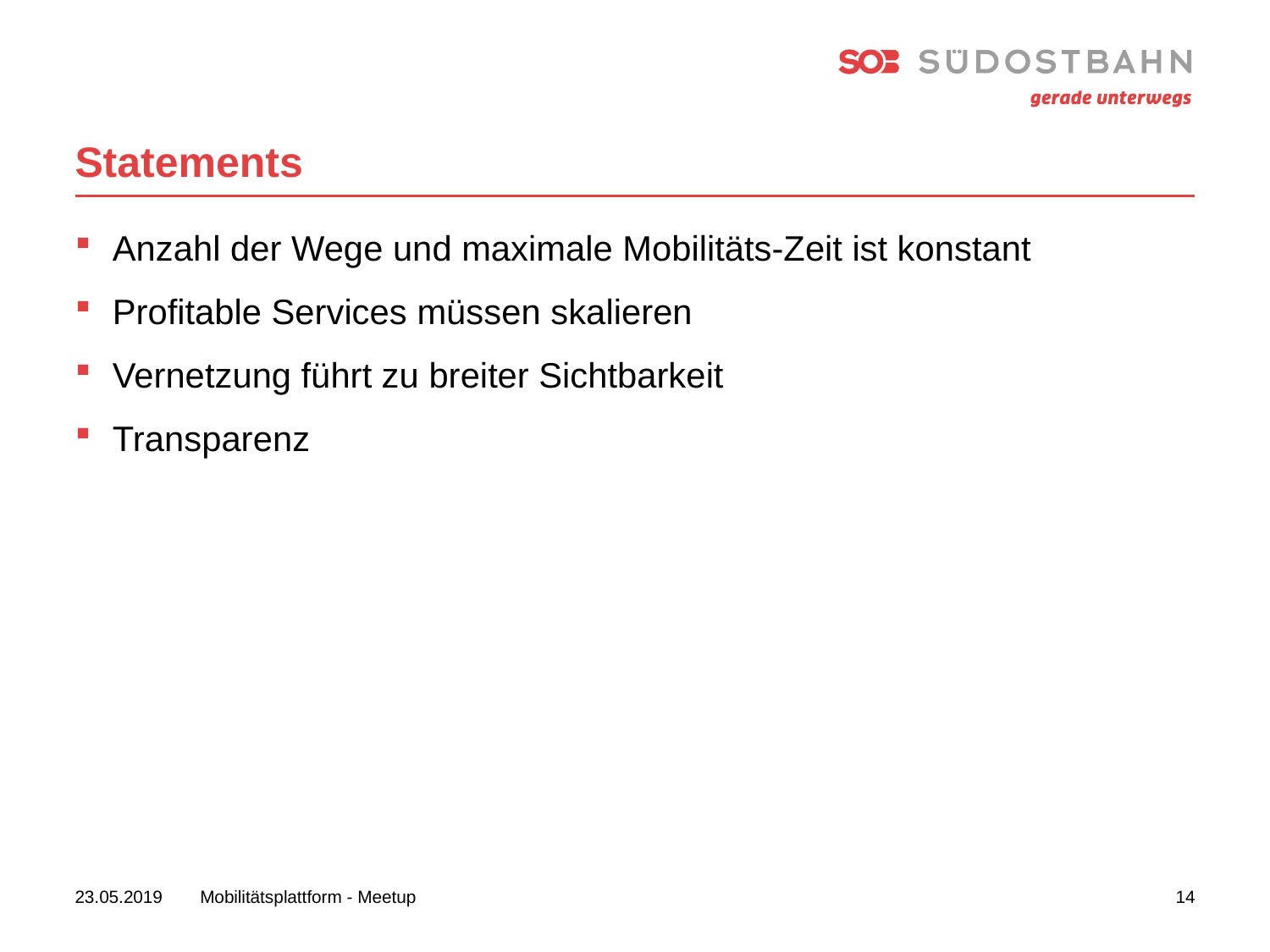

# Statements
Anzahl der Wege und maximale Mobilitäts-Zeit ist konstant
Profitable Services müssen skalieren
Vernetzung führt zu breiter Sichtbarkeit
Transparenz

23.05.2019
Mobilitätsplattform - Meetup
14